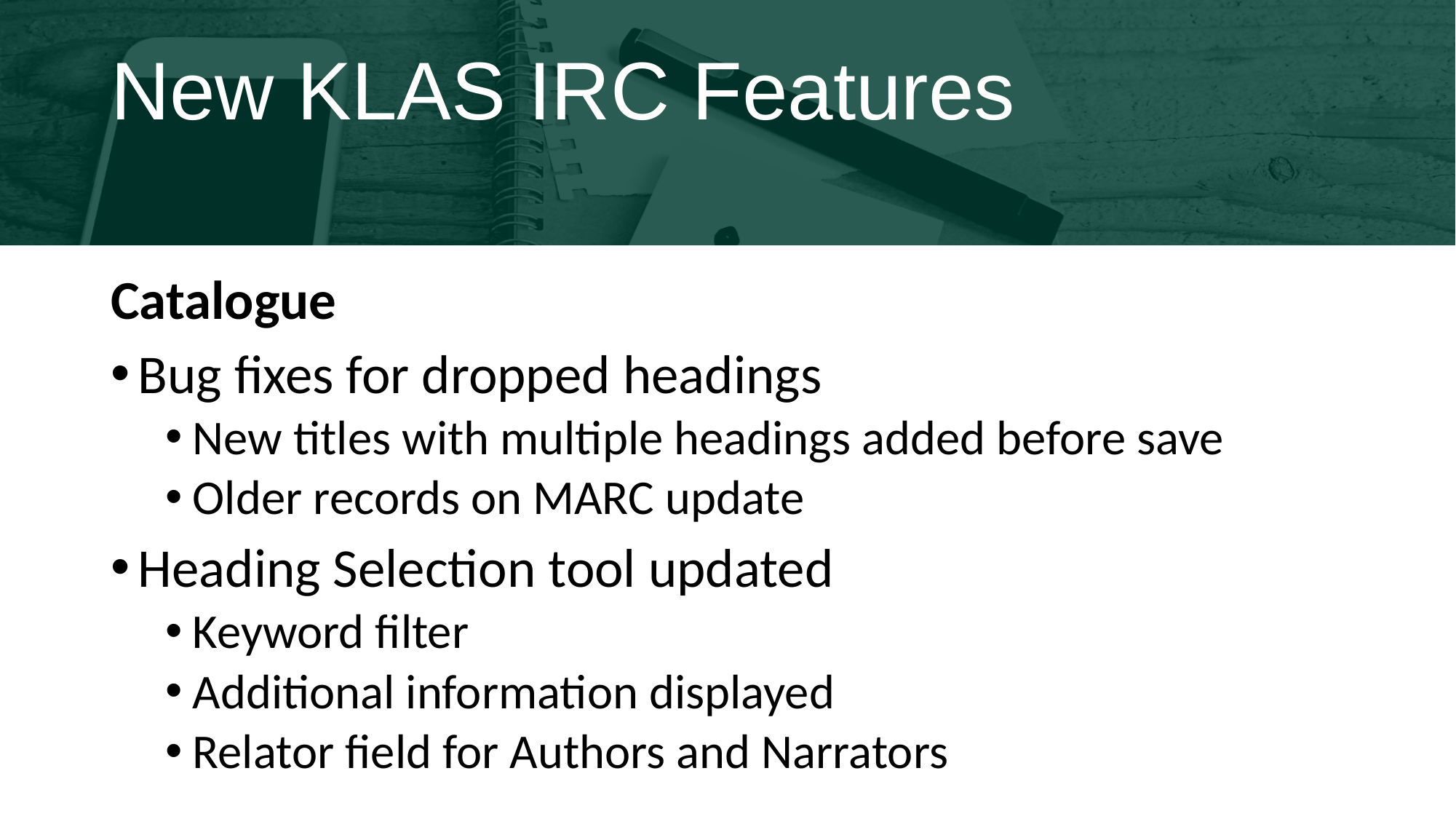

# New KLAS IRC Features
Catalogue
Bug fixes for dropped headings
New titles with multiple headings added before save
Older records on MARC update
Heading Selection tool updated
Keyword filter
Additional information displayed
Relator field for Authors and Narrators